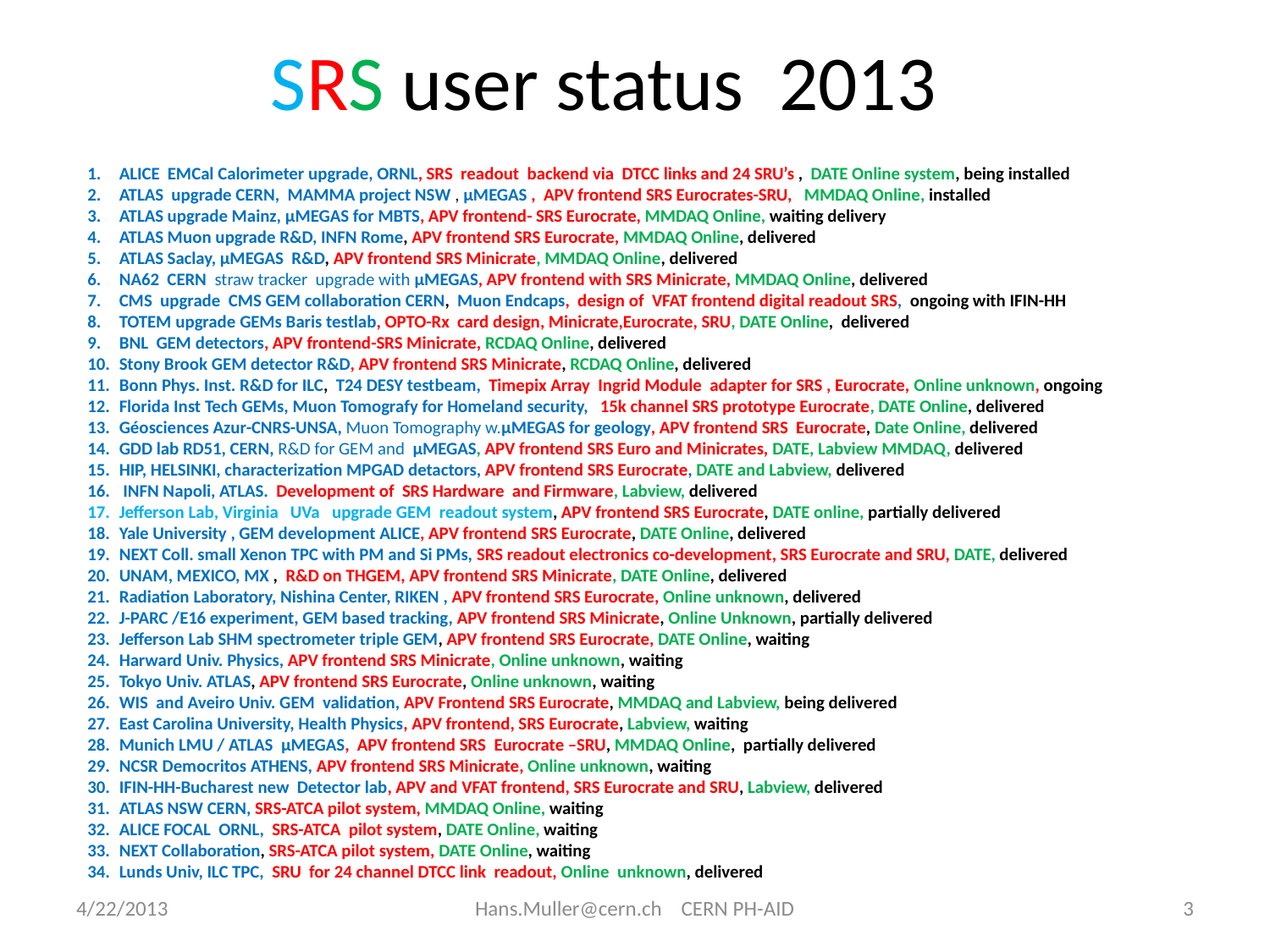

# SRS user status  2013
ALICE  EMCal Calorimeter upgrade, ORNL, SRS  readout  backend via  DTCC links and 24 SRU’s ,  DATE Online system, being installed
ATLAS  upgrade CERN,  MAMMA project NSW , µMEGAS ,  APV frontend SRS Eurocrates-SRU,   MMDAQ Online, installed
ATLAS upgrade Mainz, µMEGAS for MBTS, APV frontend- SRS Eurocrate, MMDAQ Online, waiting delivery
ATLAS Muon upgrade R&D, INFN Rome, APV frontend SRS Eurocrate, MMDAQ Online, delivered
ATLAS Saclay, µMEGAS  R&D, APV frontend SRS Minicrate, MMDAQ Online, delivered
NA62  CERN  straw tracker  upgrade with µMEGAS, APV frontend with SRS Minicrate, MMDAQ Online, delivered
CMS  upgrade  CMS GEM collaboration CERN,  Muon Endcaps,  design of  VFAT frontend digital readout SRS,  ongoing with IFIN-HH
TOTEM upgrade GEMs Baris testlab, OPTO-Rx  card design, Minicrate,Eurocrate, SRU, DATE Online,  delivered
BNL  GEM detectors, APV frontend-SRS Minicrate, RCDAQ Online, delivered
Stony Brook GEM detector R&D, APV frontend SRS Minicrate, RCDAQ Online, delivered
Bonn Phys. Inst. R&D for ILC,  T24 DESY testbeam,  Timepix Array  Ingrid Module  adapter for SRS , Eurocrate, Online unknown, ongoing
Florida Inst Tech GEMs, Muon Tomografy for Homeland security,   15k channel SRS prototype Eurocrate, DATE Online, delivered
Géosciences Azur-CNRS-UNSA, Muon Tomography w.µMEGAS for geology, APV frontend SRS  Eurocrate, Date Online, delivered
GDD lab RD51, CERN, R&D for GEM and  µMEGAS, APV frontend SRS Euro and Minicrates, DATE, Labview MMDAQ, delivered
HIP, HELSINKI, characterization MPGAD detactors, APV frontend SRS Eurocrate, DATE and Labview, delivered
 INFN Napoli, ATLAS.  Development of  SRS Hardware  and Firmware, Labview, delivered
Jefferson Lab, Virginia   UVa   upgrade GEM  readout system, APV frontend SRS Eurocrate, DATE online, partially delivered
Yale University , GEM development ALICE, APV frontend SRS Eurocrate, DATE Online, delivered
NEXT Coll. small Xenon TPC with PM and Si PMs, SRS readout electronics co-development, SRS Eurocrate and SRU, DATE, delivered
UNAM, MEXICO, MX ,  R&D on THGEM, APV frontend SRS Minicrate, DATE Online, delivered
Radiation Laboratory, Nishina Center, RIKEN , APV frontend SRS Eurocrate, Online unknown, delivered
J-PARC /E16 experiment, GEM based tracking, APV frontend SRS Minicrate, Online Unknown, partially delivered
Jefferson Lab SHM spectrometer triple GEM, APV frontend SRS Eurocrate, DATE Online, waiting
Harward Univ. Physics, APV frontend SRS Minicrate, Online unknown, waiting
Tokyo Univ. ATLAS, APV frontend SRS Eurocrate, Online unknown, waiting
WIS  and Aveiro Univ. GEM  validation, APV Frontend SRS Eurocrate, MMDAQ and Labview, being delivered
East Carolina University, Health Physics, APV frontend, SRS Eurocrate, Labview, waiting
Munich LMU / ATLAS  µMEGAS,  APV frontend SRS  Eurocrate –SRU, MMDAQ Online,  partially delivered
NCSR Democritos ATHENS, APV frontend SRS Minicrate, Online unknown, waiting
IFIN-HH-Bucharest new  Detector lab, APV and VFAT frontend, SRS Eurocrate and SRU, Labview, delivered
ATLAS NSW CERN, SRS-ATCA pilot system, MMDAQ Online, waiting
ALICE FOCAL  ORNL,  SRS-ATCA  pilot system, DATE Online, waiting
NEXT Collaboration, SRS-ATCA pilot system, DATE Online, waiting
Lunds Univ, ILC TPC,  SRU  for 24 channel DTCC link  readout, Online  unknown, delivered

4/22/2013
Hans.Muller@cern.ch    CERN PH-AID
3